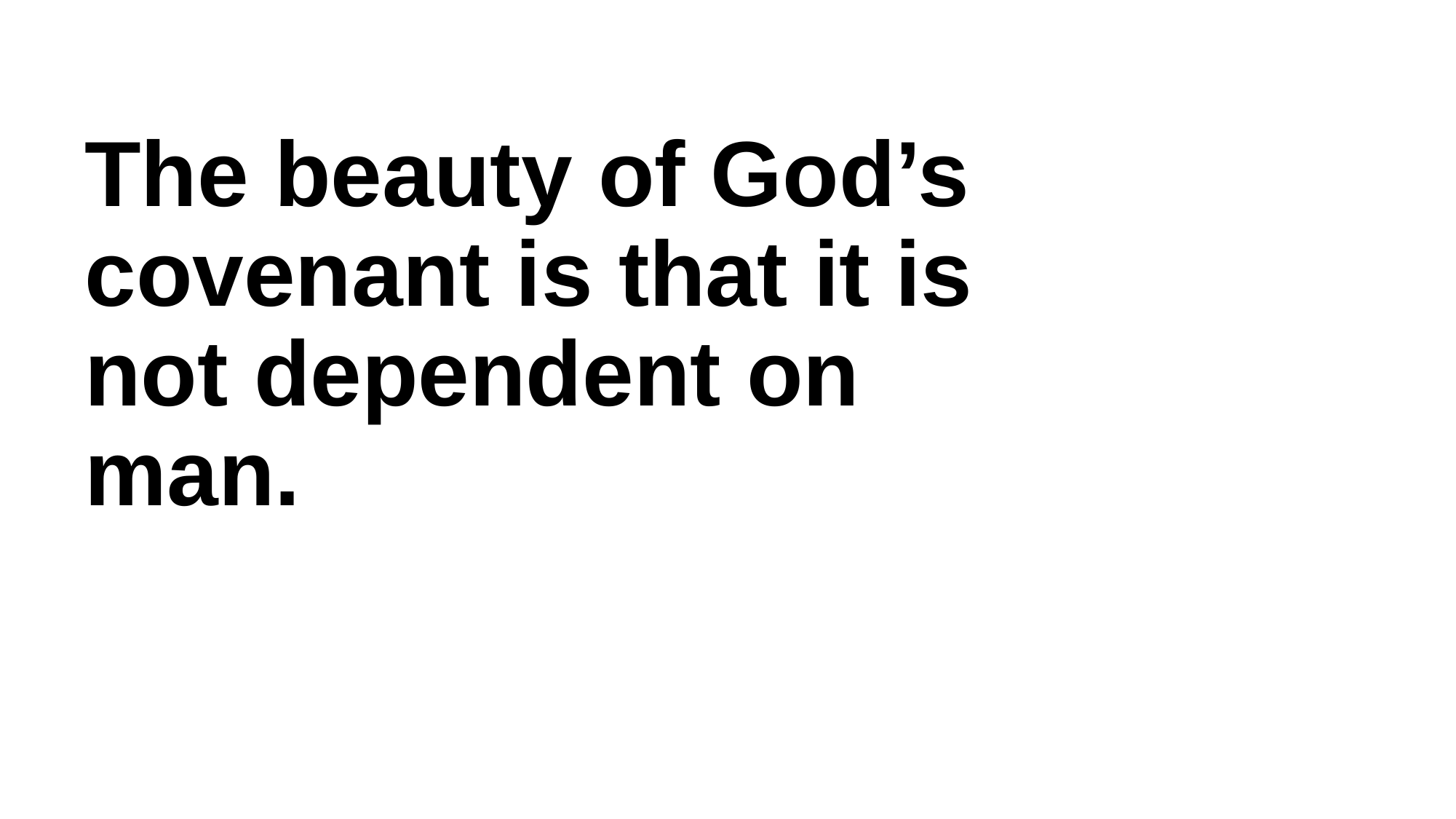

# The beauty of God’s covenant is that it is not dependent on man.